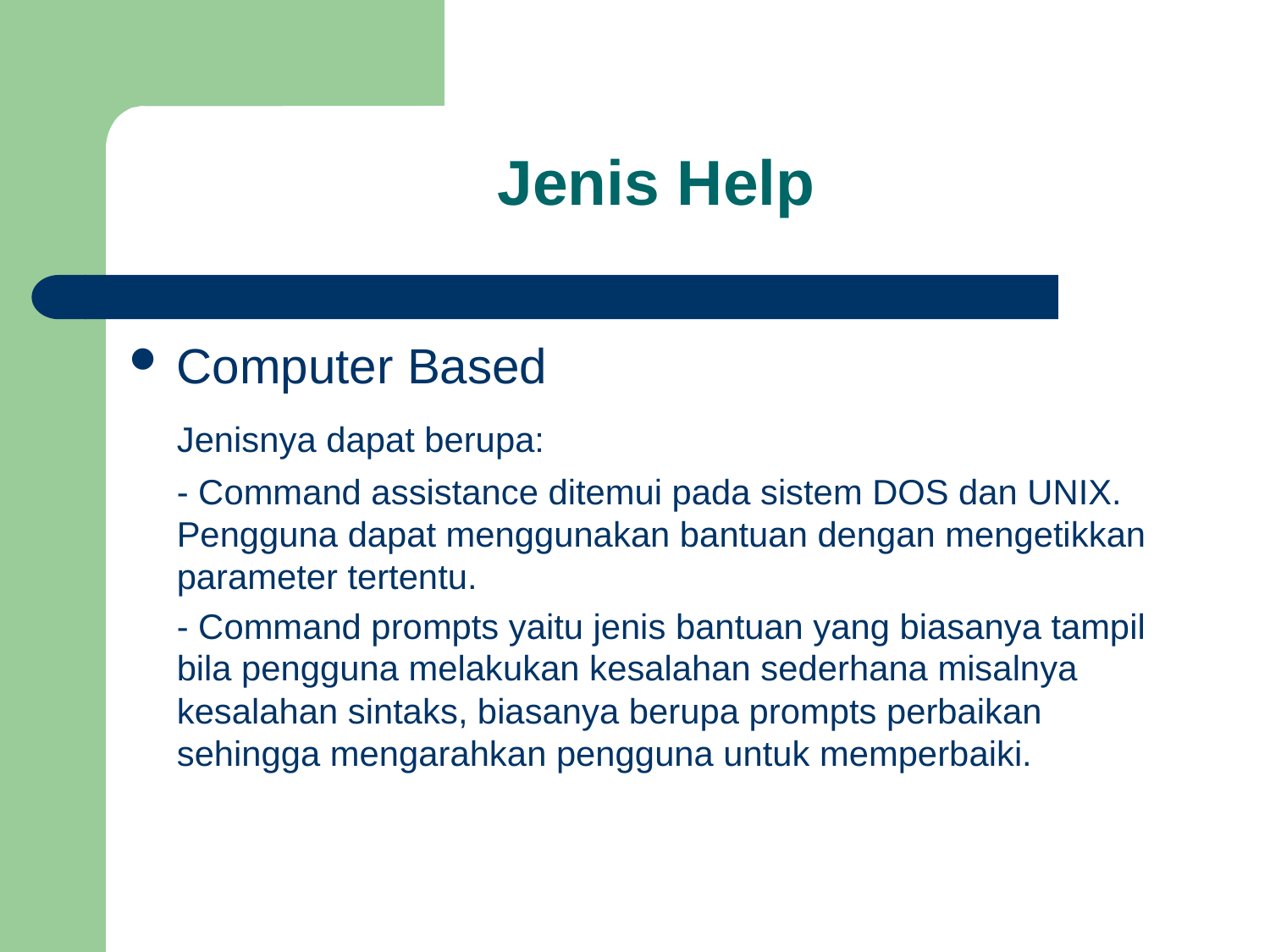

Jenis Help
Computer Based
	Jenisnya dapat berupa:
	- Command assistance ditemui pada sistem DOS dan UNIX. Pengguna dapat menggunakan bantuan dengan mengetikkan parameter tertentu.
	- Command prompts yaitu jenis bantuan yang biasanya tampil bila pengguna melakukan kesalahan sederhana misalnya kesalahan sintaks, biasanya berupa prompts perbaikan sehingga mengarahkan pengguna untuk memperbaiki.